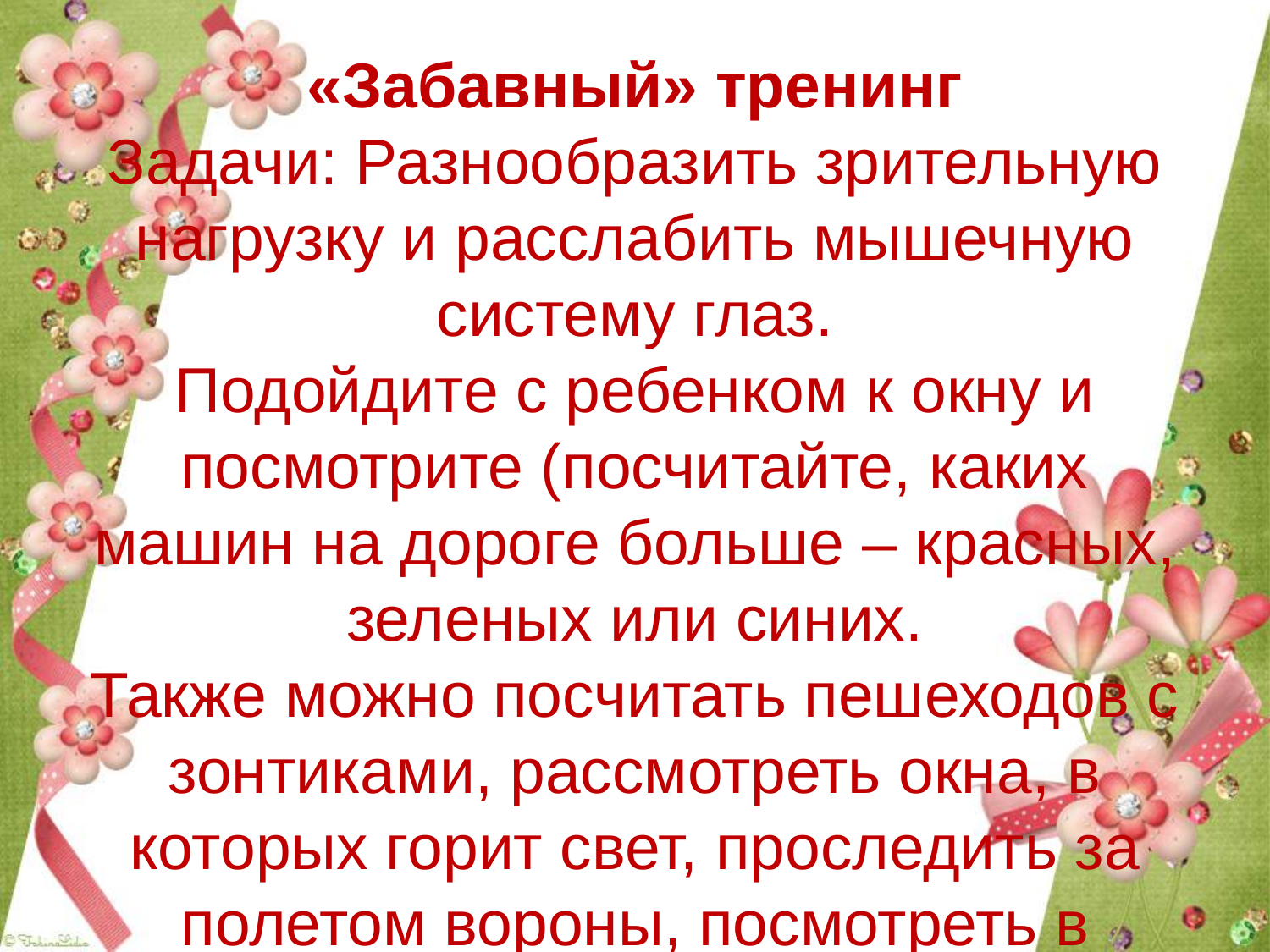

# «Забавный» тренинг Задачи: Разнообразить зрительную нагрузку и расслабить мышечную систему глаз. Подойдите с ребенком к окну и посмотрите (посчитайте, каких машин на дороге больше – красных, зеленых или синих. Также можно посчитать пешеходов с зонтиками, рассмотреть окна, в которых горит свет, проследить за полетом вороны, посмотреть в разные стороны, переводить взгляд с земли на небо и наоборот.